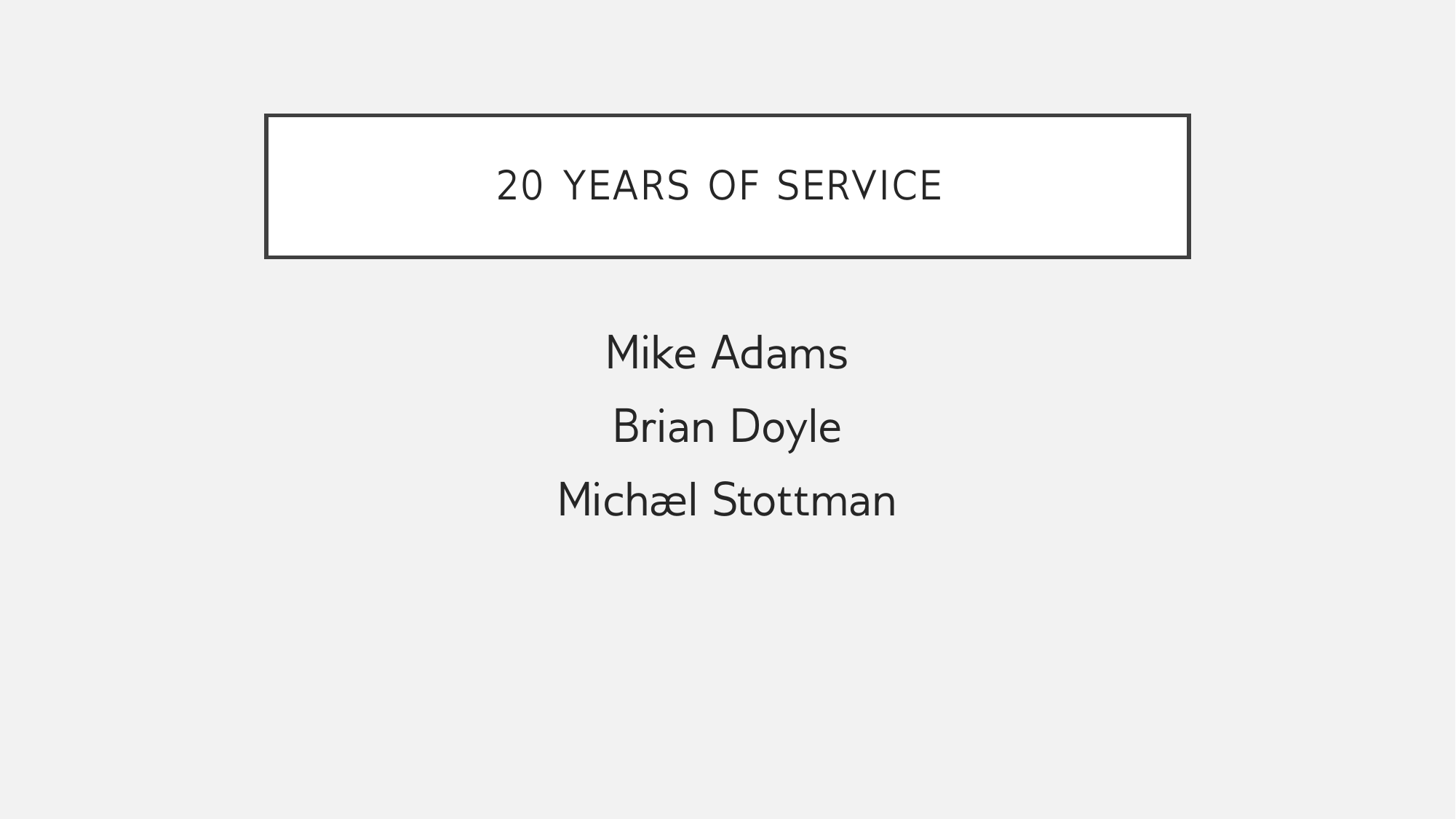

# 20 years of service
Mike Adams
Brian Doyle
Michael Stottman